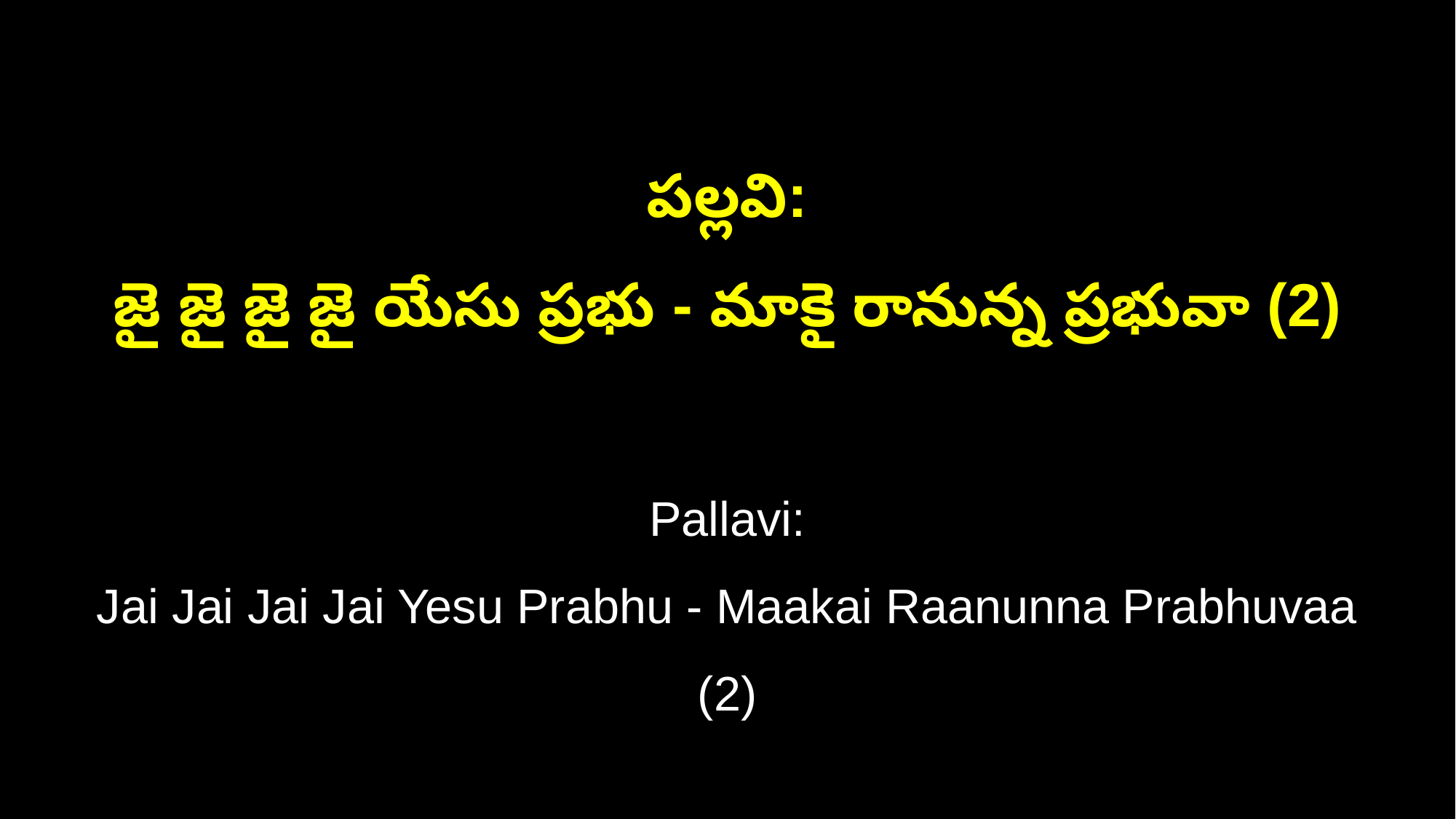

పల్లవి:
జై జై జై జై యేసు ప్రభు - మాకై రానున్న ప్రభువా (2)
Pallavi:
Jai Jai Jai Jai Yesu Prabhu - Maakai Raanunna Prabhuvaa (2)